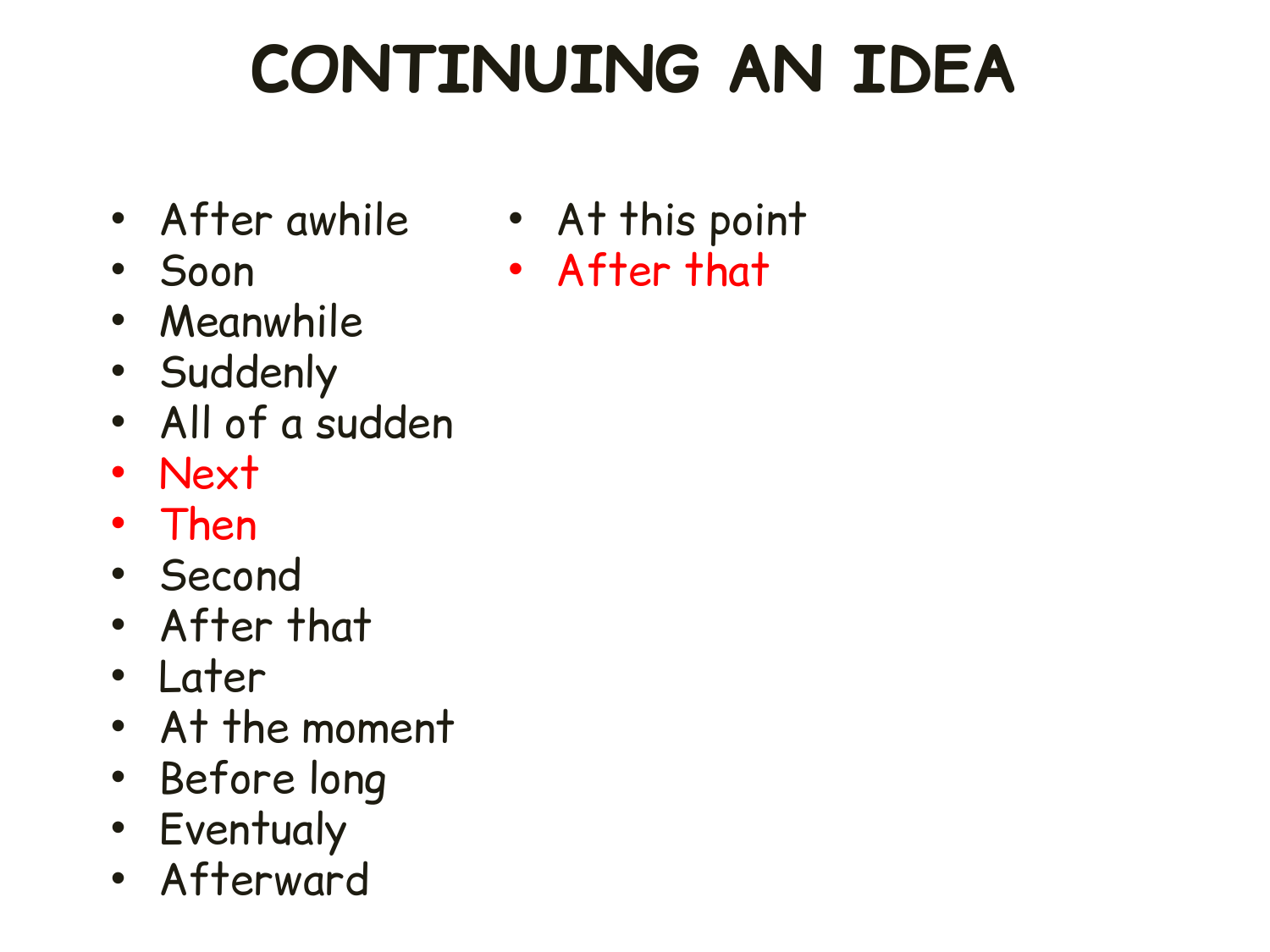

CONTINUING AN IDEA
After awhile
Soon
Meanwhile
Suddenly
All of a sudden
Next
Then
Second
After that
Later
At the moment
Before long
Eventualy
Afterward
At this point
After that